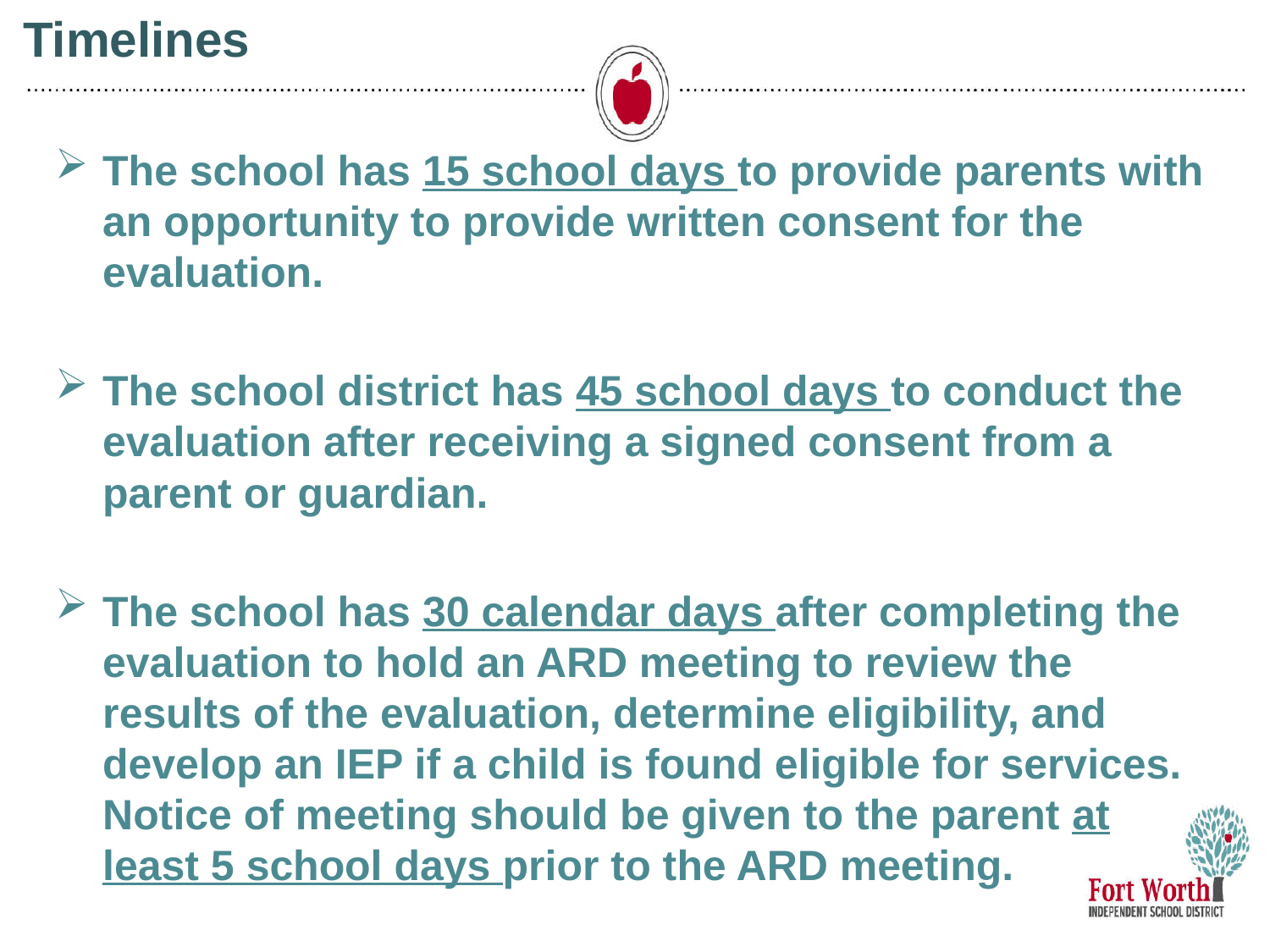

# Timelines
The school has 15 school days to provide parents with an opportunity to provide written consent for the evaluation.

The school district has 45 school days to conduct the evaluation after receiving a signed consent from a parent or guardian.

The school has 30 calendar days after completing the evaluation to hold an ARD meeting to review the results of the evaluation, determine eligibility, and develop an IEP if a child is found eligible for services. Notice of meeting should be given to the parent at least 5 school days prior to the ARD meeting.